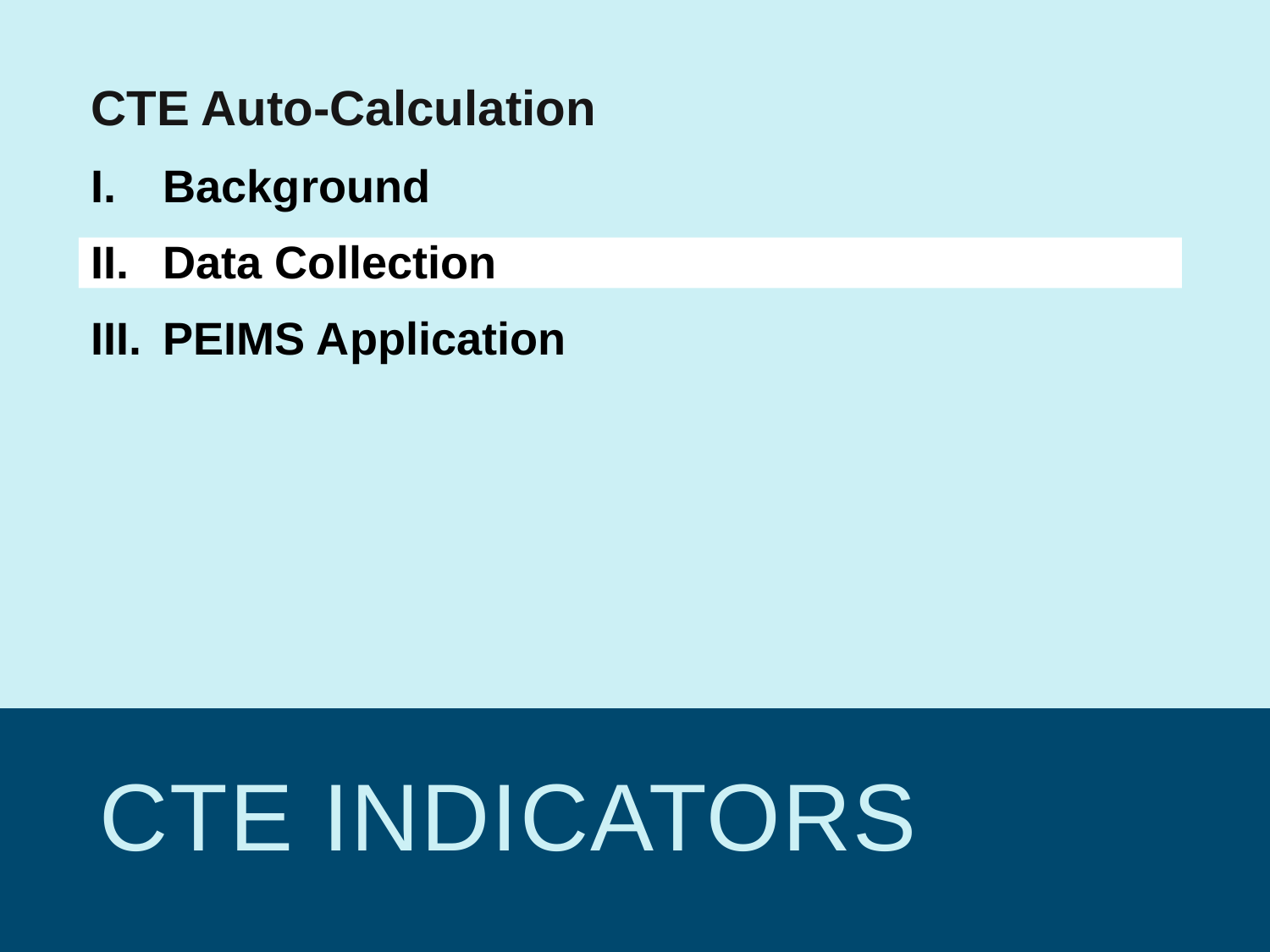

CTE Auto-Calculation
Background
Data Collection
PEIMS Application

# CTE Indicators
56